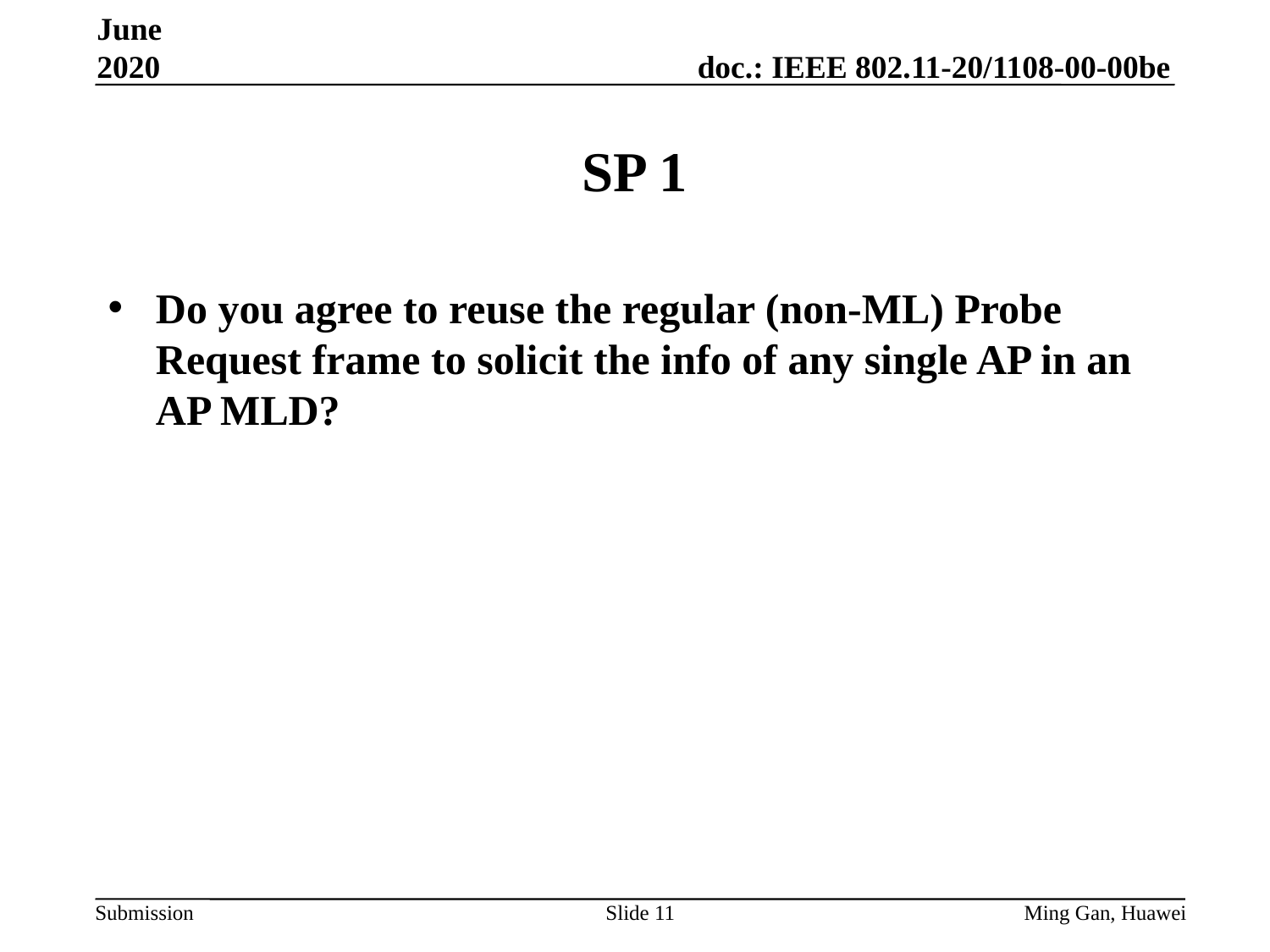

June 2020
# SP 1
Do you agree to reuse the regular (non-ML) Probe Request frame to solicit the info of any single AP in an AP MLD?

Slide 11
Ming Gan, Huawei